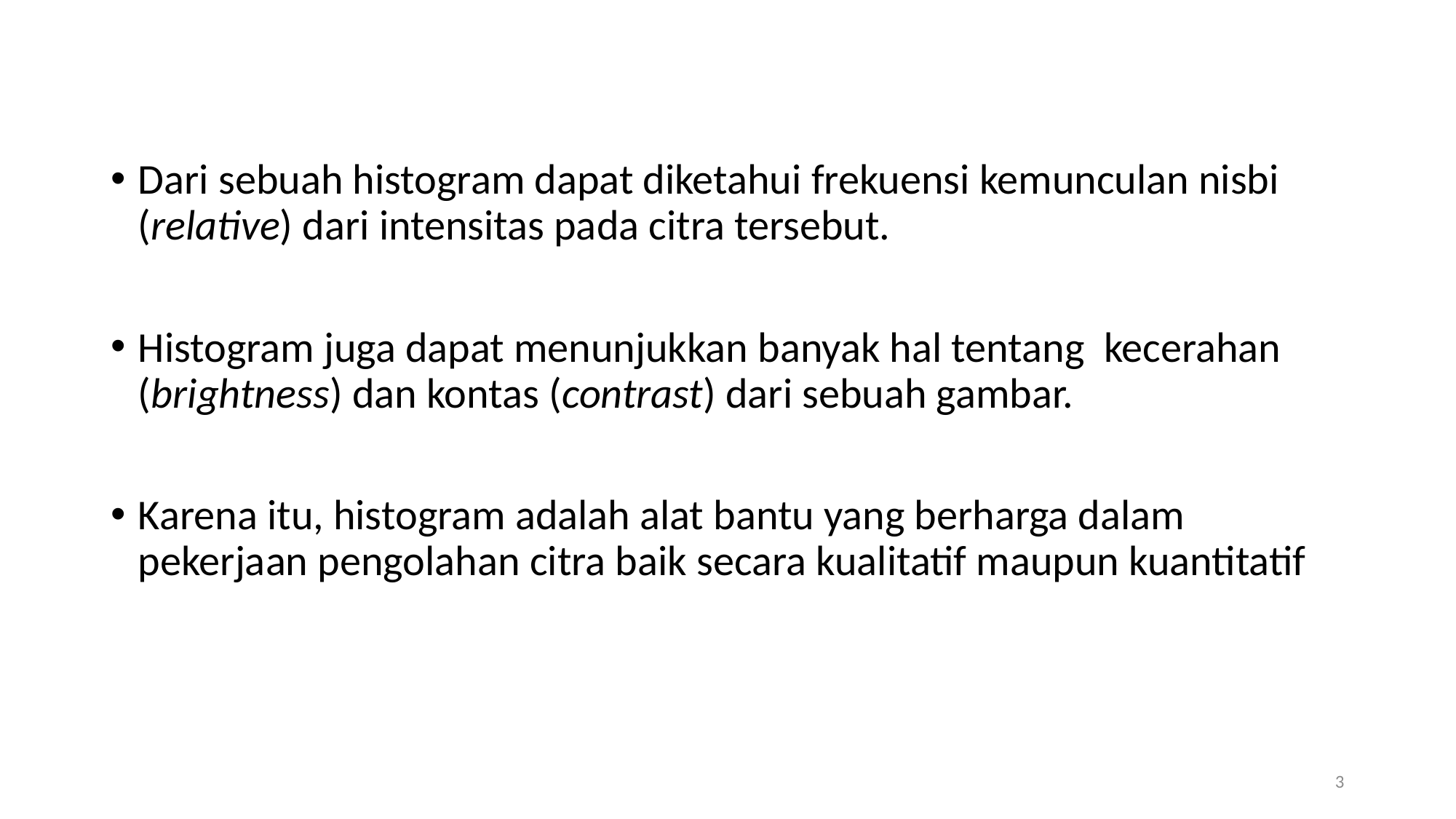

Dari sebuah histogram dapat diketahui frekuensi kemunculan nisbi (relative) dari intensitas pada citra tersebut.

Histogram juga dapat menunjukkan banyak hal tentang  kecerahan (brightness) dan kontas (contrast) dari sebuah gambar.

Karena itu, histogram adalah alat bantu yang berharga dalam pekerjaan pengolahan citra baik secara kualitatif maupun kuantitatif
3